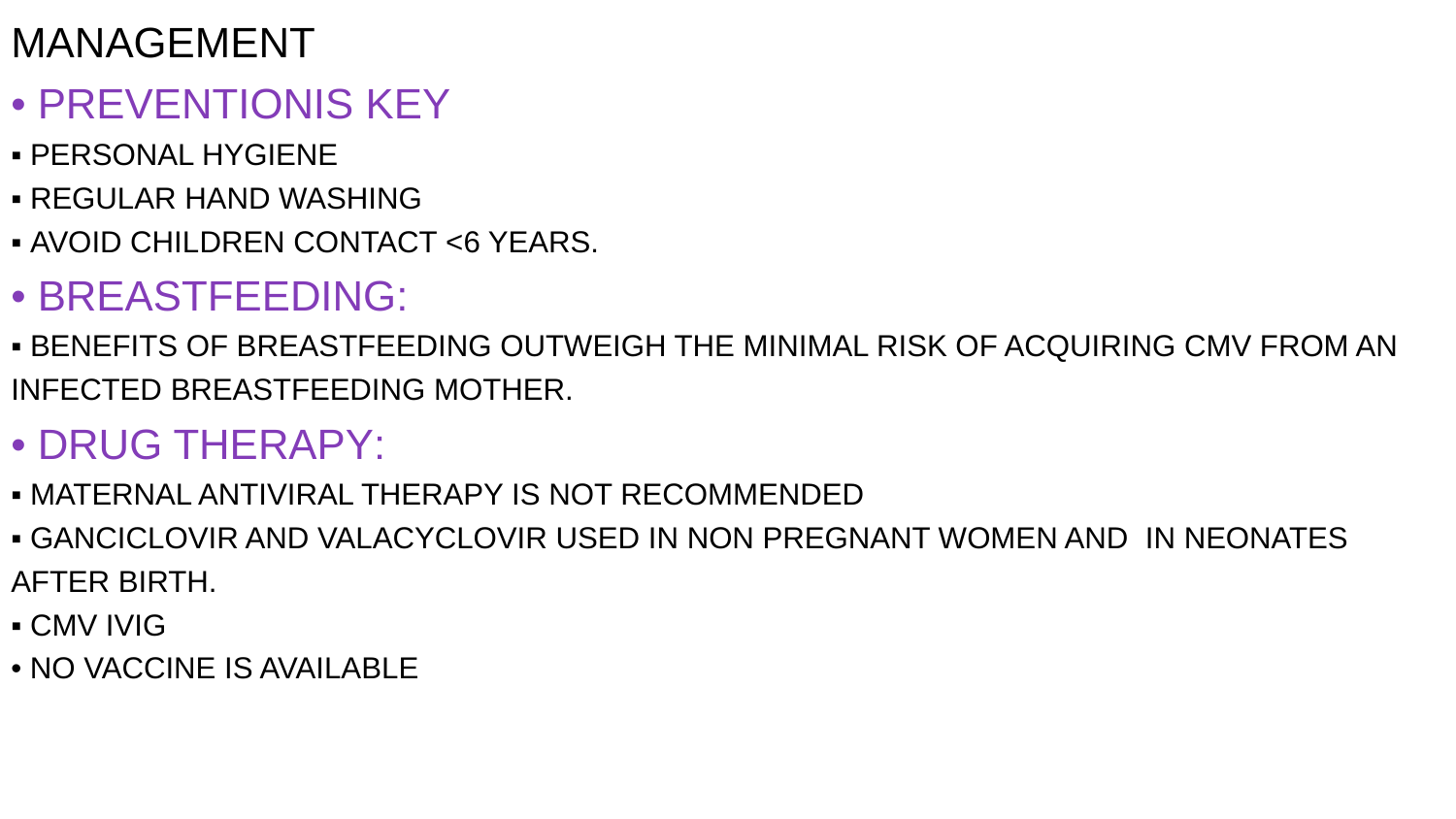

Management
• Preventionis key
▪ personal hygiene
▪ regular hand washing
▪ avoid children contact <6 years.
• Breastfeeding:
▪ benefits of breastfeeding outweigh the minimal risk of acquiring CMV from an infected breastfeeding mother.
• Drug therapy:
▪ maternal antiviral therapy is not recommended
▪ Ganciclovir and valacyclovir used in non pregnant women and  in neonates after birth.
▪ CMV IVIG
• No vaccine is available
#